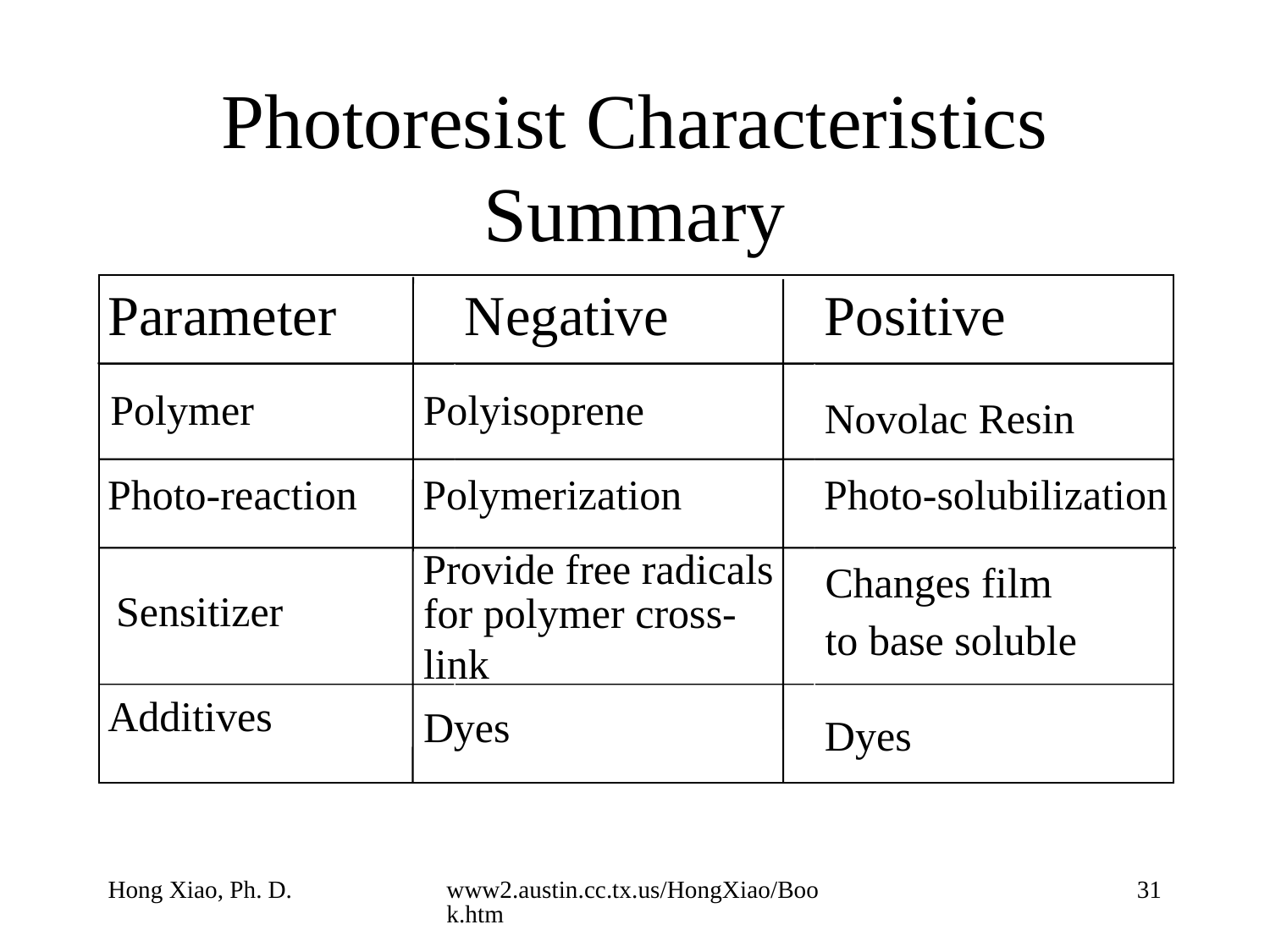

# Photoresist Characteristics Summary

Parameter
Negative
Positive

Polymer
Polyisoprene
Novolac Resin

Polymerization
Photo-solubilization
Photo-reaction
Provide free radicals

Changes film
Sensitizer
for polymer cross-link
to base soluble

Additives
Dyes
Dyes
Hong Xiao, Ph. D.
www2.austin.cc.tx.us/HongXiao/Book.htm
31